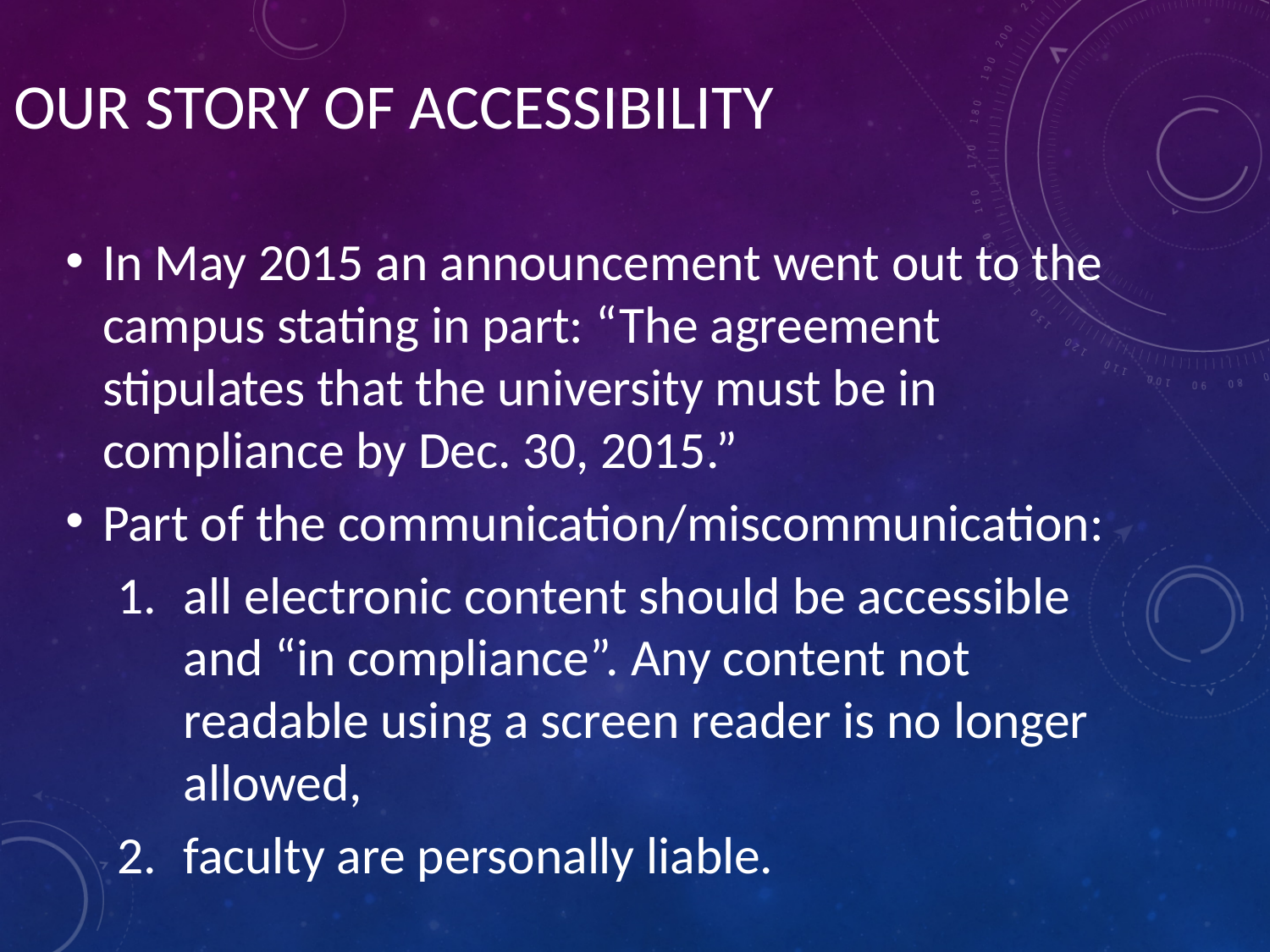

# Our Story of Accessibility
In May 2015 an announcement went out to the campus stating in part: “The agreement stipulates that the university must be in compliance by Dec. 30, 2015.”
Part of the communication/miscommunication:
all electronic content should be accessible and “in compliance”. Any content not readable using a screen reader is no longer allowed,
faculty are personally liable.